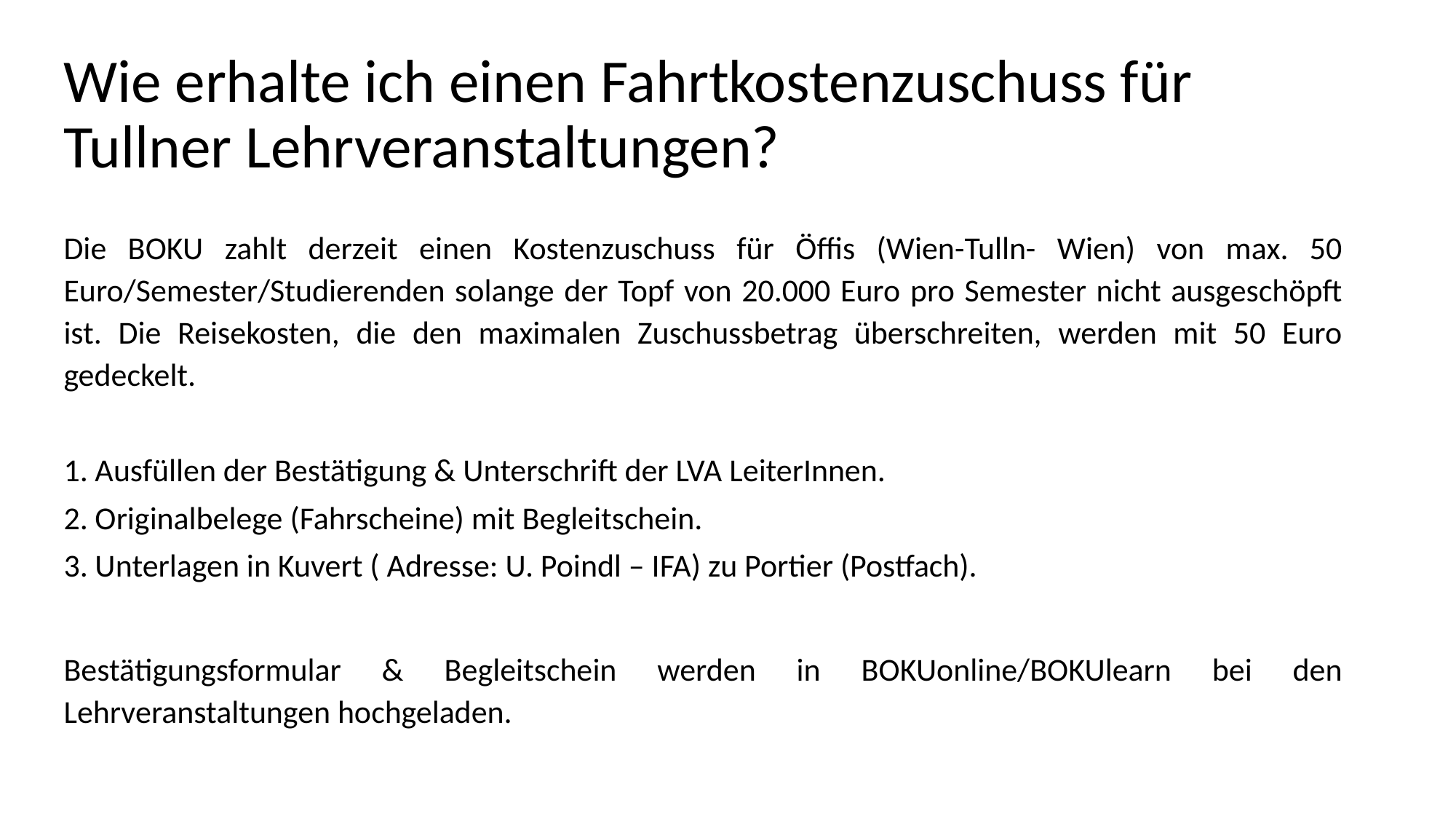

# Wie erhalte ich einen Fahrtkostenzuschuss für Tullner Lehrveranstaltungen?
Die BOKU zahlt derzeit einen Kostenzuschuss für Öffis (Wien-Tulln- Wien) von max. 50 Euro/Semester/Studierenden solange der Topf von 20.000 Euro pro Semester nicht ausgeschöpft ist. Die Reisekosten, die den maximalen Zuschussbetrag überschreiten, werden mit 50 Euro gedeckelt.

1. Ausfüllen der Bestätigung & Unterschrift der LVA LeiterInnen.
2. Originalbelege (Fahrscheine) mit Begleitschein.
3. Unterlagen in Kuvert ( Adresse: U. Poindl – IFA) zu Portier (Postfach).

Bestätigungsformular & Begleitschein werden in BOKUonline/BOKUlearn bei den Lehrveranstaltungen hochgeladen.